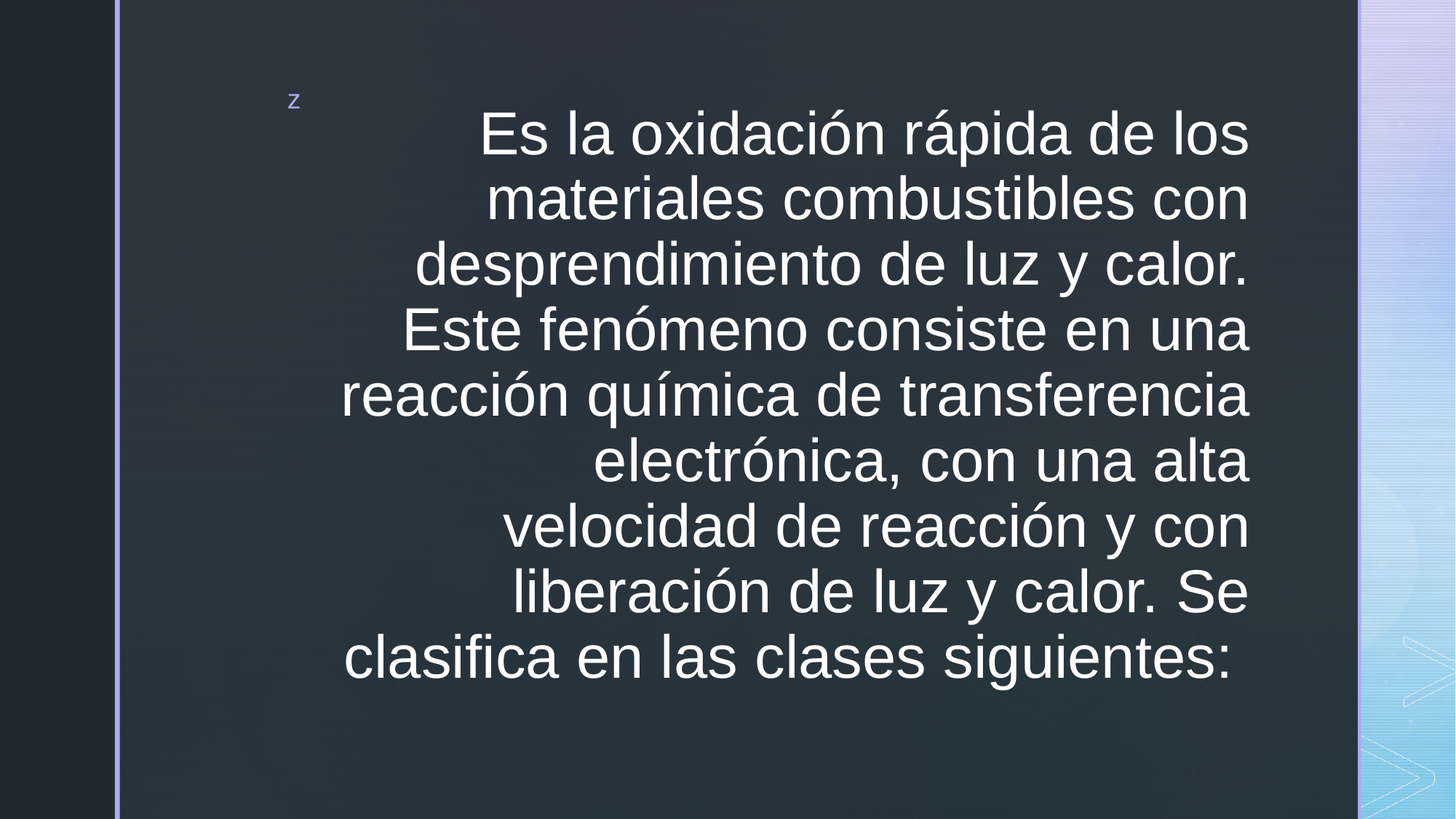

# Es la oxidación rápida de los materiales combustibles con desprendimiento de luz y calor. Este fenómeno consiste en una reacción química de transferencia electrónica, con una alta velocidad de reacción y con liberación de luz y calor. Se clasifica en las clases siguientes: